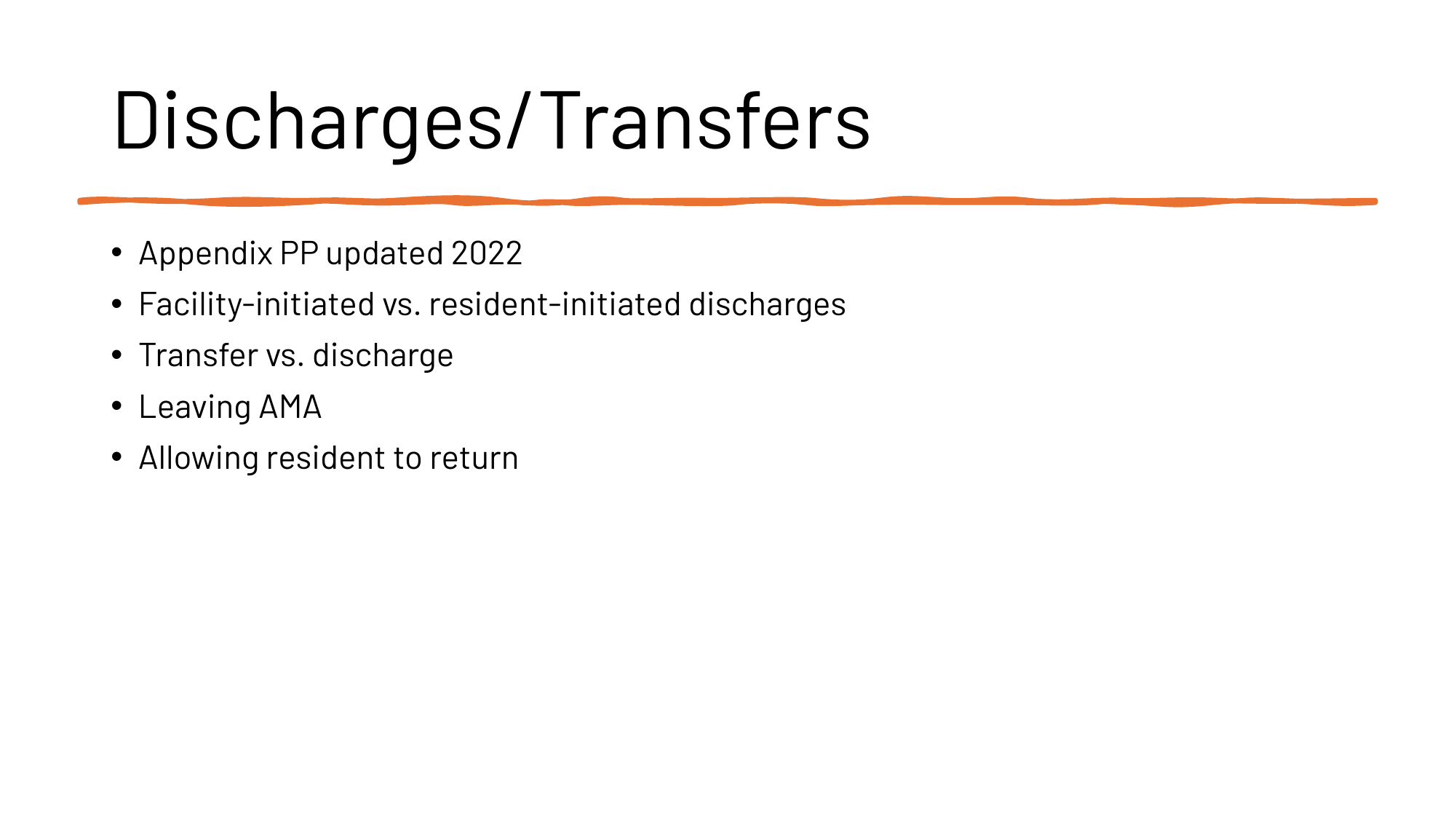

# Discharges/Transfers

Appendix PP updated 2022
Facility-initiated vs. resident-initiated discharges
Transfer vs. discharge
Leaving AMA
Allowing resident to return